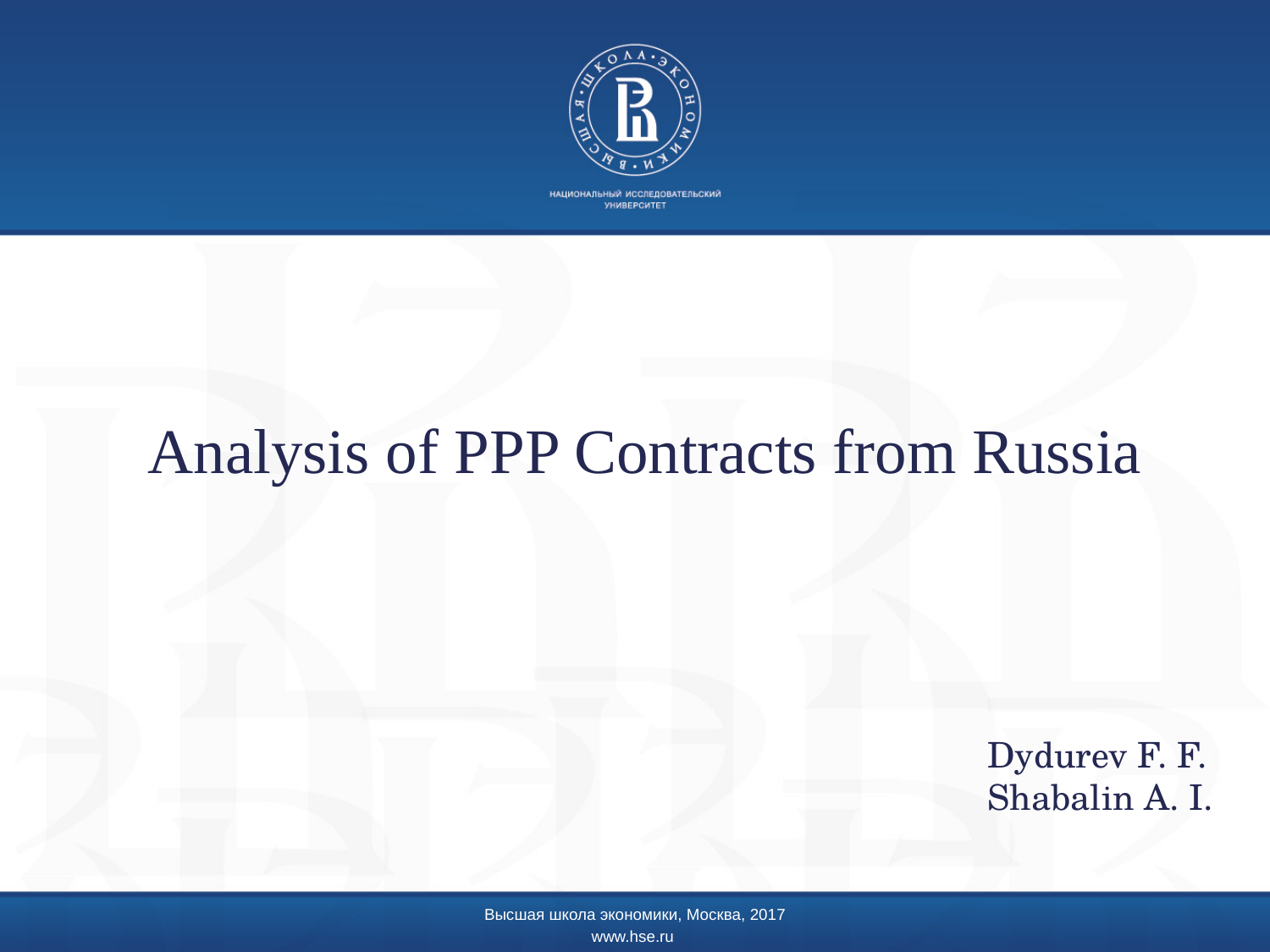

# Analysis of PPP Contracts from Russia

Dydurev F. F.
Shabalin A. I.
Высшая школа экономики, Москва, 2017
www.hse.ru